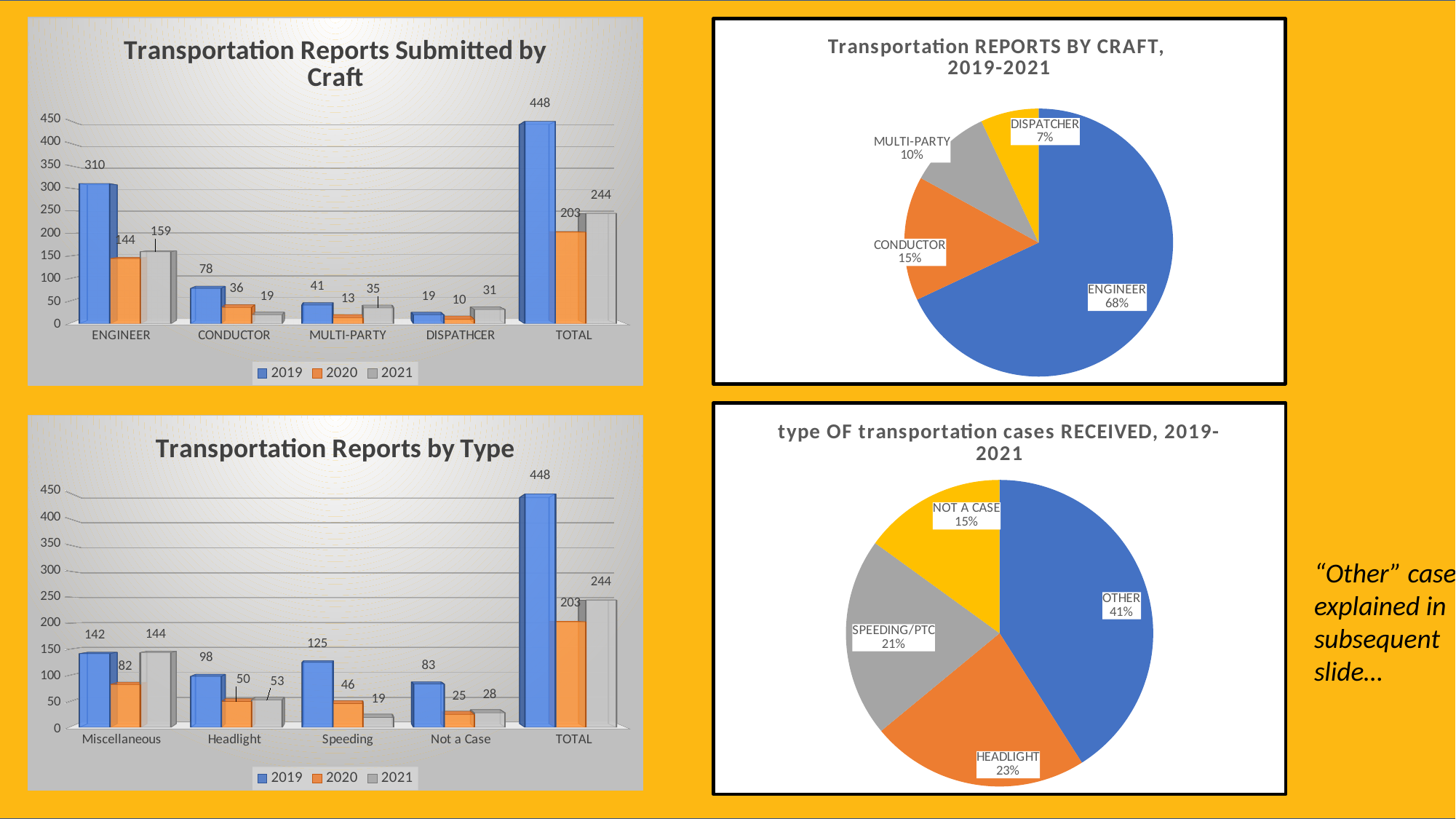

[unsupported chart]

### Chart: Transportation REPORTS BY CRAFT,
2019-2021

| Category |  |
|---|---|
| ENGINEER | 0.68 |
| CONDUCTOR | 0.15 |
| MULTI-PARTY | 0.1 |
| DISPATCHER | 0.07 |

### Chart: type OF transportation cases RECEIVED, 2019-2021

| Category |  |
|---|---|
| OTHER | 0.41 |
| HEADLIGHT | 0.23 |
| SPEEDING/PTC | 0.21 |
| NOT A CASE | 0.15 |

[unsupported chart]

“Other” cases explained in subsequent slide…